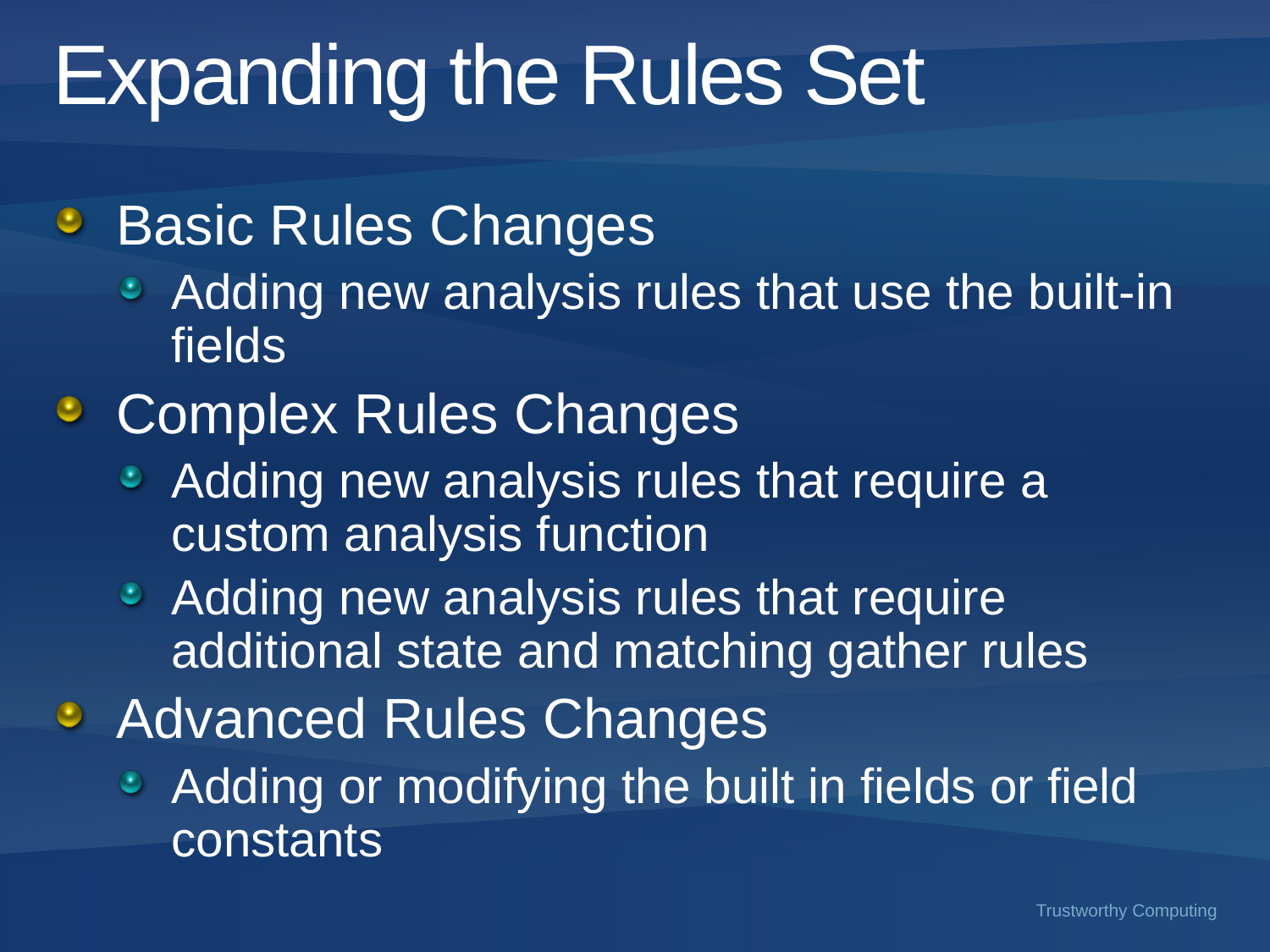

# Expanding the Rules Set
Basic Rules Changes
Adding new analysis rules that use the built-in fields
Complex Rules Changes
Adding new analysis rules that require a custom analysis function
Adding new analysis rules that require additional state and matching gather rules
Advanced Rules Changes
Adding or modifying the built in fields or field constants